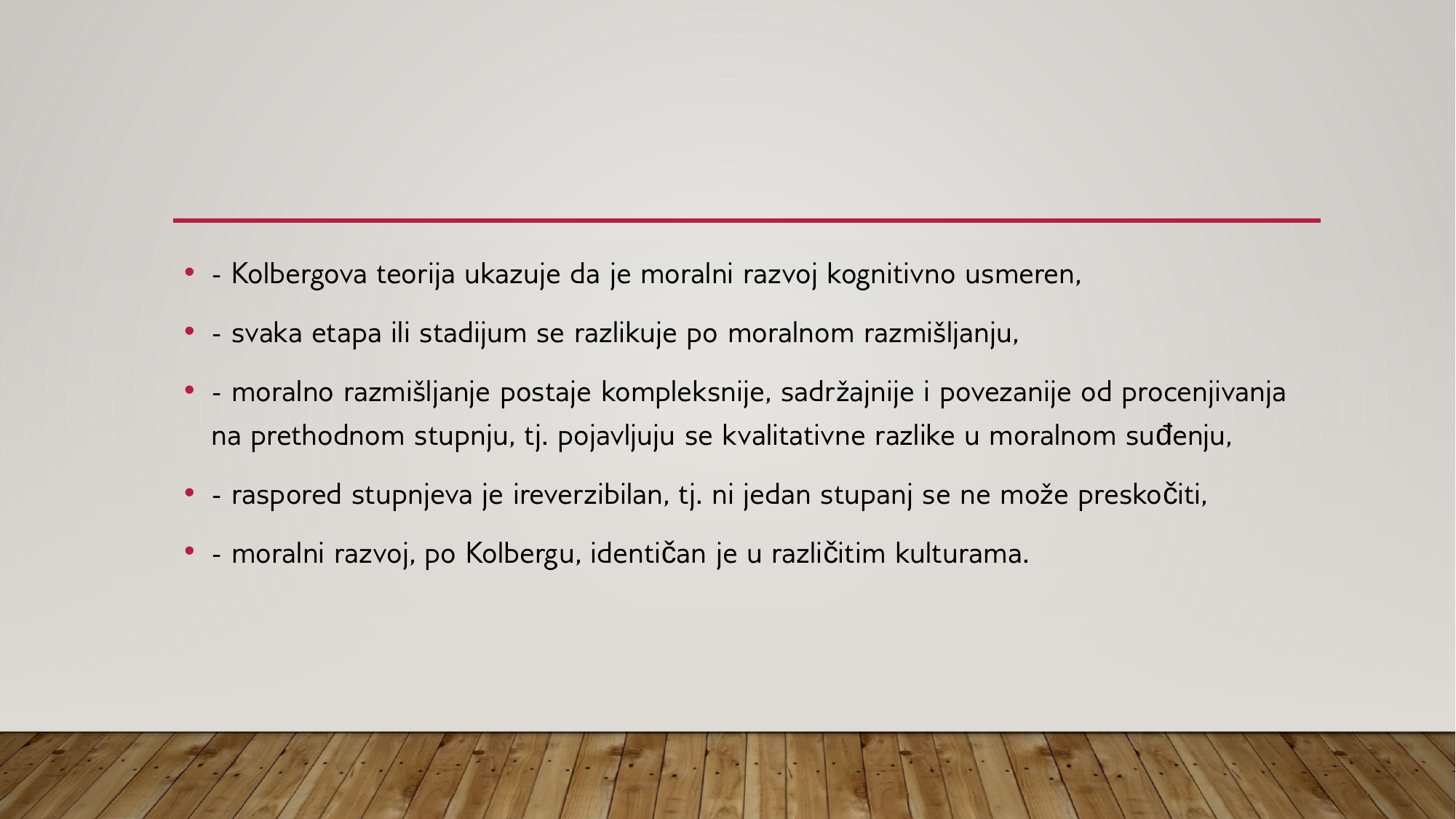

#
- Kolbergova teorija ukazuje da je moralni razvoj kognitivno usmeren,
- svaka etapa ili stadijum se razlikuje po moralnom razmišljanju,
- moralno razmišljanje postaje kompleksnije, sadržajnije i povezanije od procenjivanja na prethodnom stupnju, tj. pojavljuju se kvalitativne razlike u moralnom suđenju,
- raspored stupnjeva je ireverzibilan, tj. ni jedan stupanj se ne može preskočiti,
- moralni razvoj, po Kolbergu, identičan je u različitim kulturama.